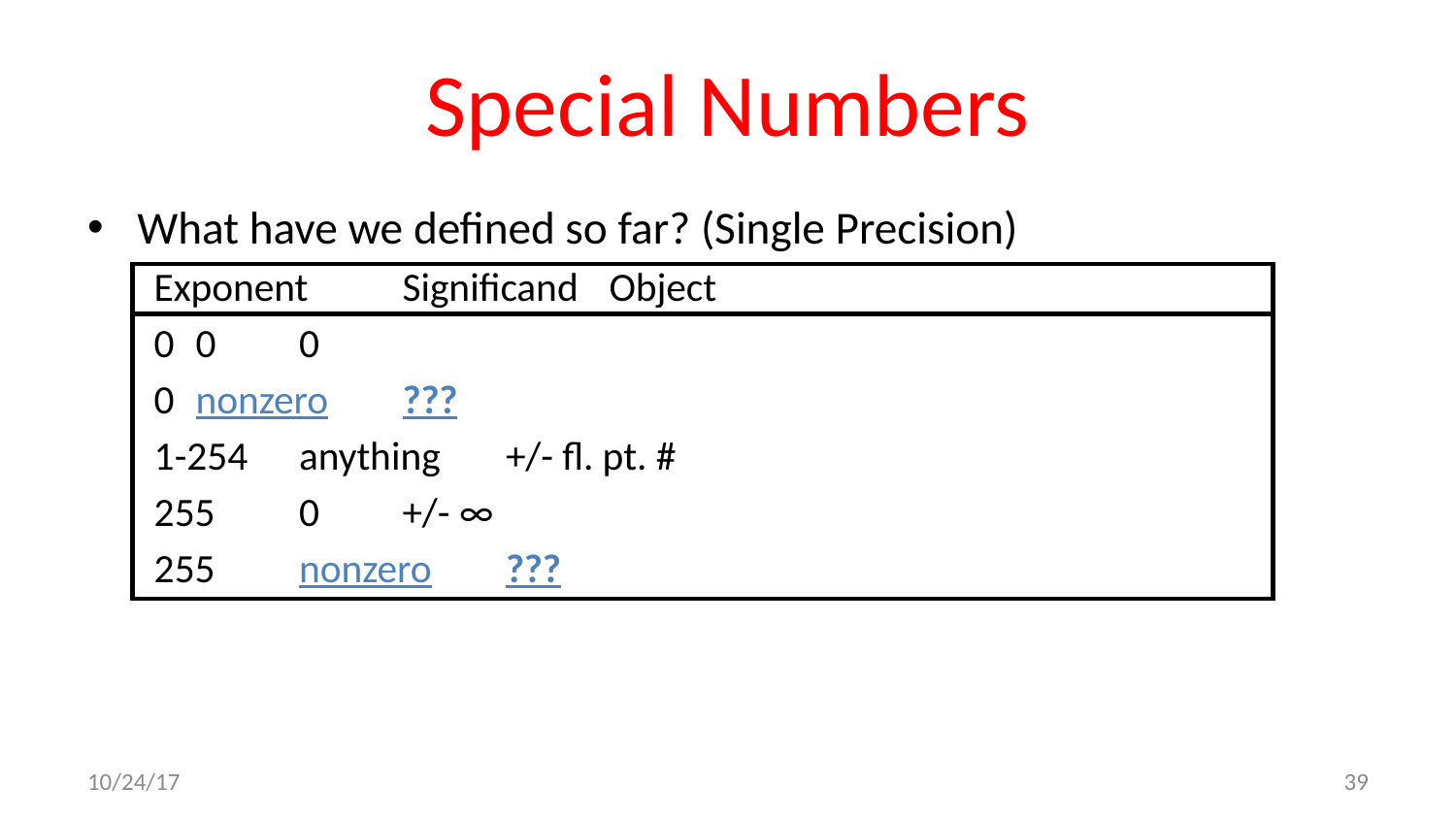

# Special Numbers
What have we defined so far? (Single Precision)
Exponent			Significand			Object
0						0						0
0						nonzero				???
1-254				anything				+/- fl. pt. #
255					0						+/- ∞
255					nonzero				???

10/24/17
39